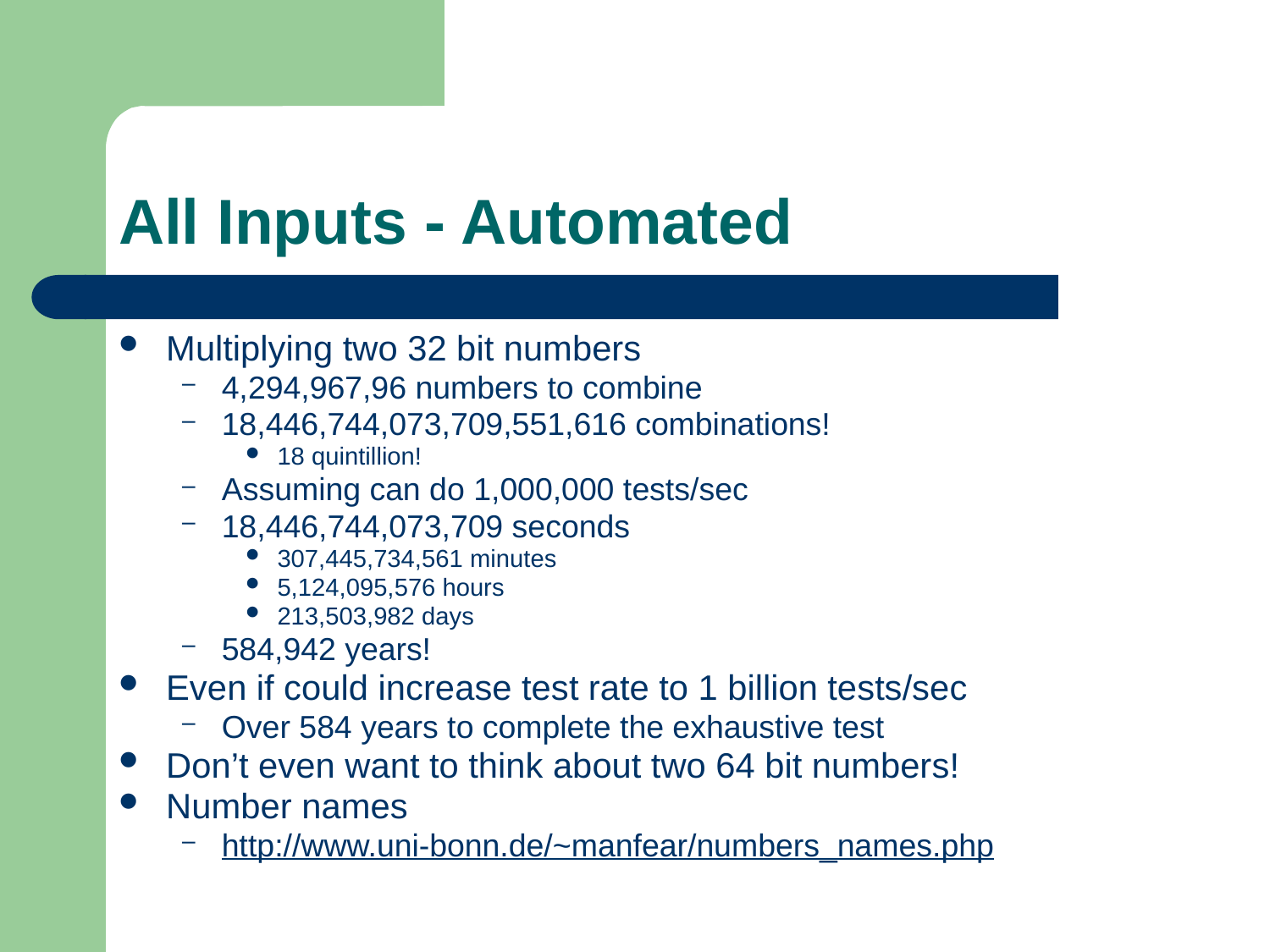

# All Inputs - Automated
Multiplying two 32 bit numbers
4,294,967,96 numbers to combine
18,446,744,073,709,551,616 combinations!
18 quintillion!
Assuming can do 1,000,000 tests/sec
18,446,744,073,709 seconds
307,445,734,561 minutes
5,124,095,576 hours
213,503,982 days
584,942 years!
Even if could increase test rate to 1 billion tests/sec
Over 584 years to complete the exhaustive test
Don’t even want to think about two 64 bit numbers!
Number names
http://www.uni-bonn.de/~manfear/numbers_names.php